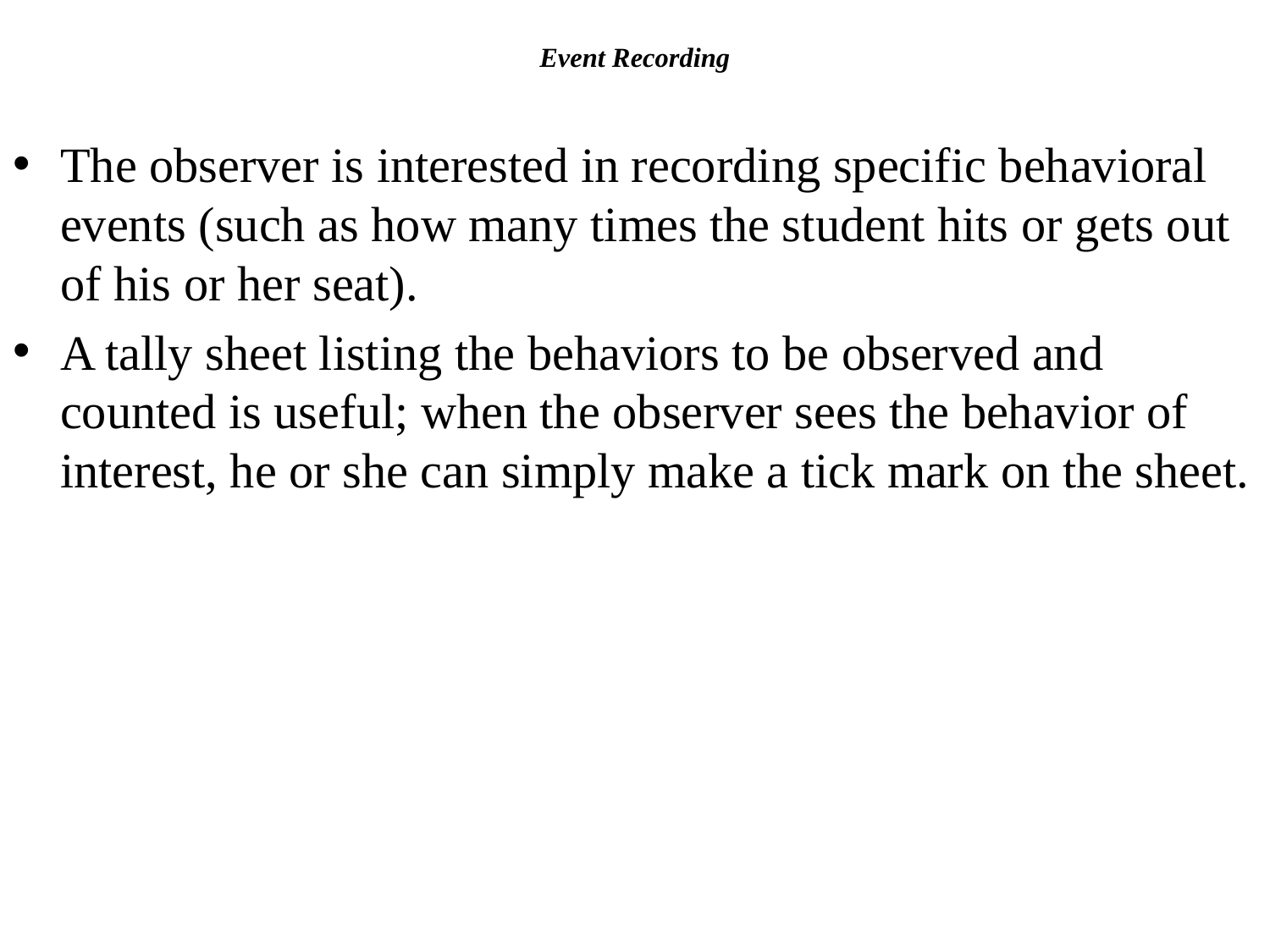

# Event Recording
The observer is interested in recording specific behavioral events (such as how many times the student hits or gets out of his or her seat).
A tally sheet listing the behaviors to be observed and counted is useful; when the observer sees the behavior of interest, he or she can simply make a tick mark on the sheet.